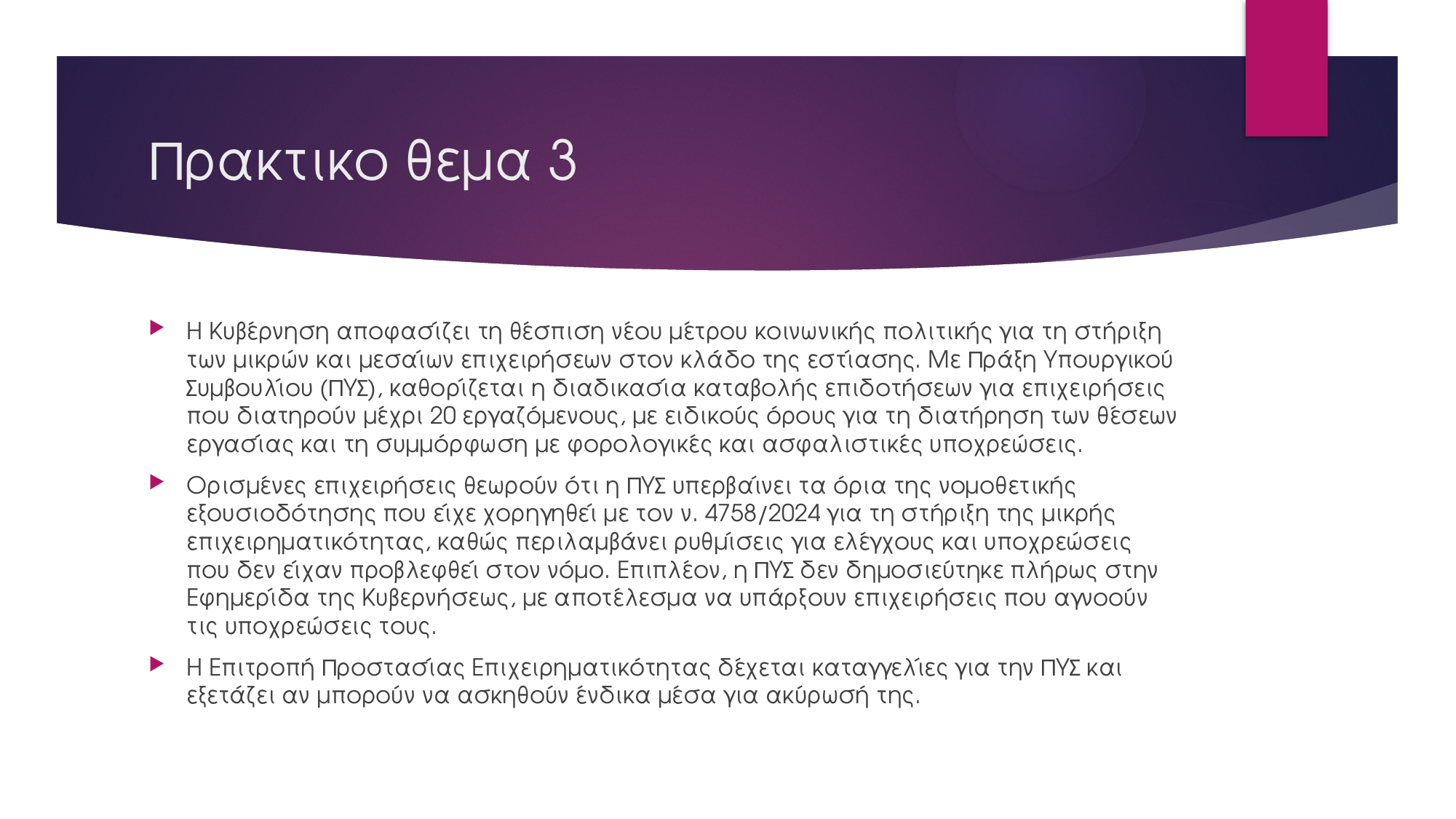

# Πρακτικο θεμα 3
Η Κυβέρνηση αποφασίζει τη θέσπιση νέου μέτρου κοινωνικής πολιτικής για τη στήριξη των μικρών και μεσαίων επιχειρήσεων στον κλάδο της εστίασης. Με Πράξη Υπουργικού Συμβουλίου (ΠΥΣ), καθορίζεται η διαδικασία καταβολής επιδοτήσεων για επιχειρήσεις που διατηρούν μέχρι 20 εργαζόμενους, με ειδικούς όρους για τη διατήρηση των θέσεων εργασίας και τη συμμόρφωση με φορολογικές και ασφαλιστικές υποχρεώσεις.
Ορισμένες επιχειρήσεις θεωρούν ότι η ΠΥΣ υπερβαίνει τα όρια της νομοθετικής εξουσιοδότησης που είχε χορηγηθεί με τον ν. 4758/2024 για τη στήριξη της μικρής επιχειρηματικότητας, καθώς περιλαμβάνει ρυθμίσεις για ελέγχους και υποχρεώσεις που δεν είχαν προβλεφθεί στον νόμο. Επιπλέον, η ΠΥΣ δεν δημοσιεύτηκε πλήρως στην Εφημερίδα της Κυβερνήσεως, με αποτέλεσμα να υπάρξουν επιχειρήσεις που αγνοούν τις υποχρεώσεις τους.
Η Επιτροπή Προστασίας Επιχειρηματικότητας δέχεται καταγγελίες για την ΠΥΣ και εξετάζει αν μπορούν να ασκηθούν ένδικα μέσα για ακύρωσή της.